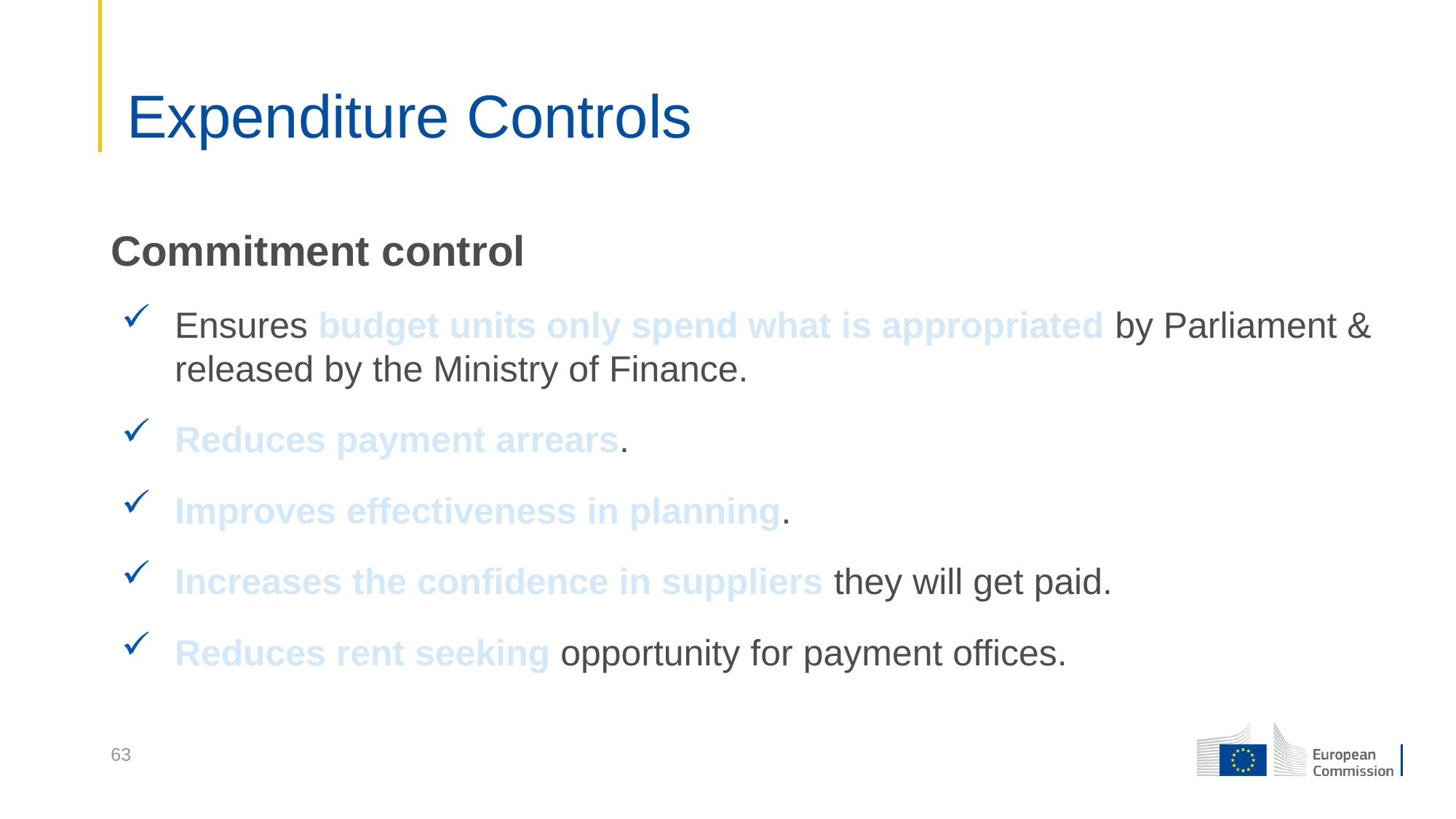

# Expenditure Controls
Commitment control
Ensures budget units only spend what is appropriated by Parliament & released by the Ministry of Finance.
Reduces payment arrears.
Improves effectiveness in planning.
Increases the confidence in suppliers they will get paid.
Reduces rent seeking opportunity for payment offices.

63